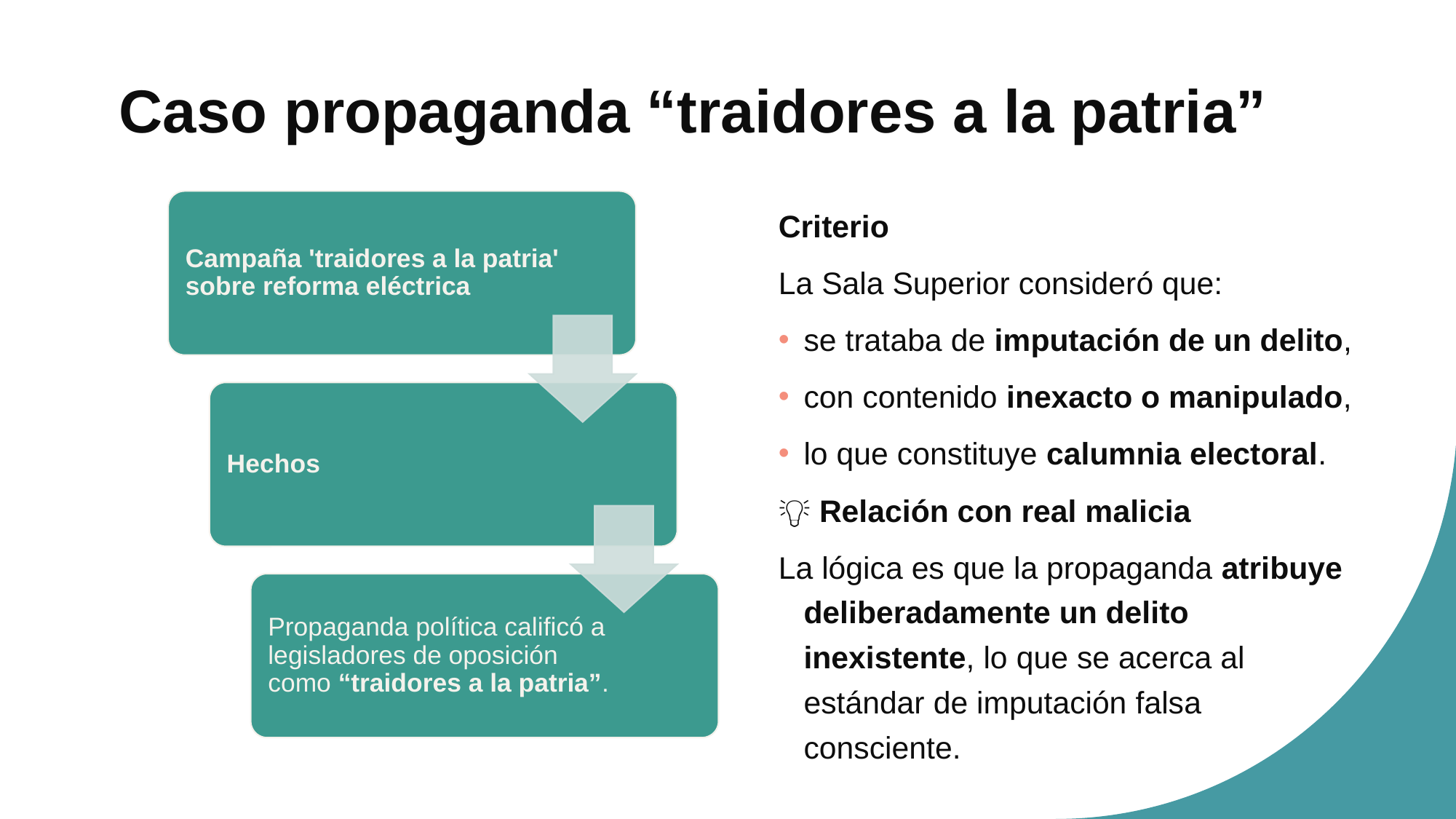

# Caso propaganda “traidores a la patria”
Campaña 'traidores a la patria' sobre reforma eléctrica
Hechos
Propaganda política calificó a legisladores de oposición como “traidores a la patria”.

Criterio
La Sala Superior consideró que:
se trataba de imputación de un delito,
con contenido inexacto o manipulado,
lo que constituye calumnia electoral.
💡 Relación con real malicia
La lógica es que la propaganda atribuye deliberadamente un delito inexistente, lo que se acerca al estándar de imputación falsa consciente.